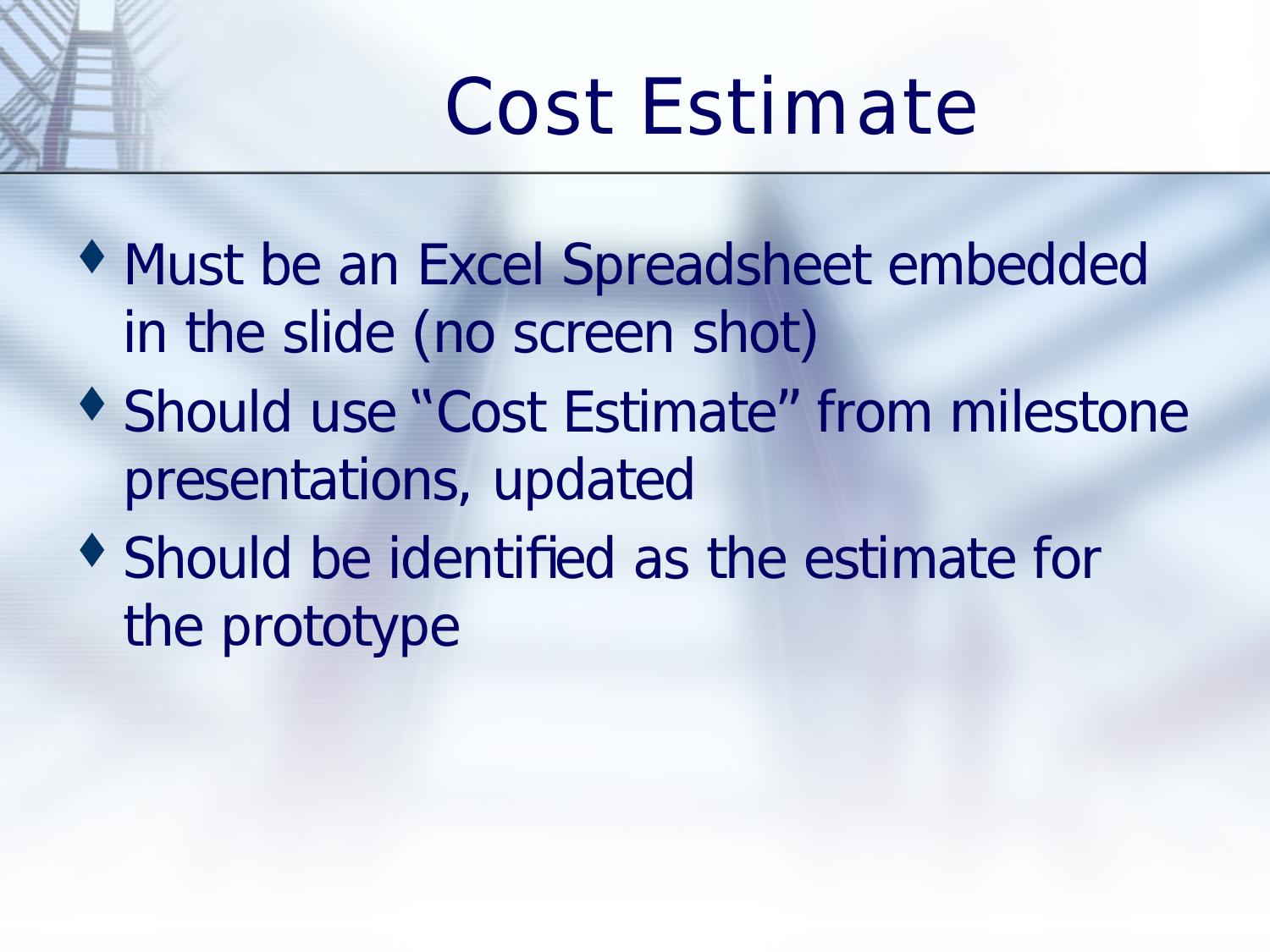

# Cost Estimate
Must be an Excel Spreadsheet embedded in the slide (no screen shot)
Should use “Cost Estimate” from milestone presentations, updated
Should be identified as the estimate for the prototype